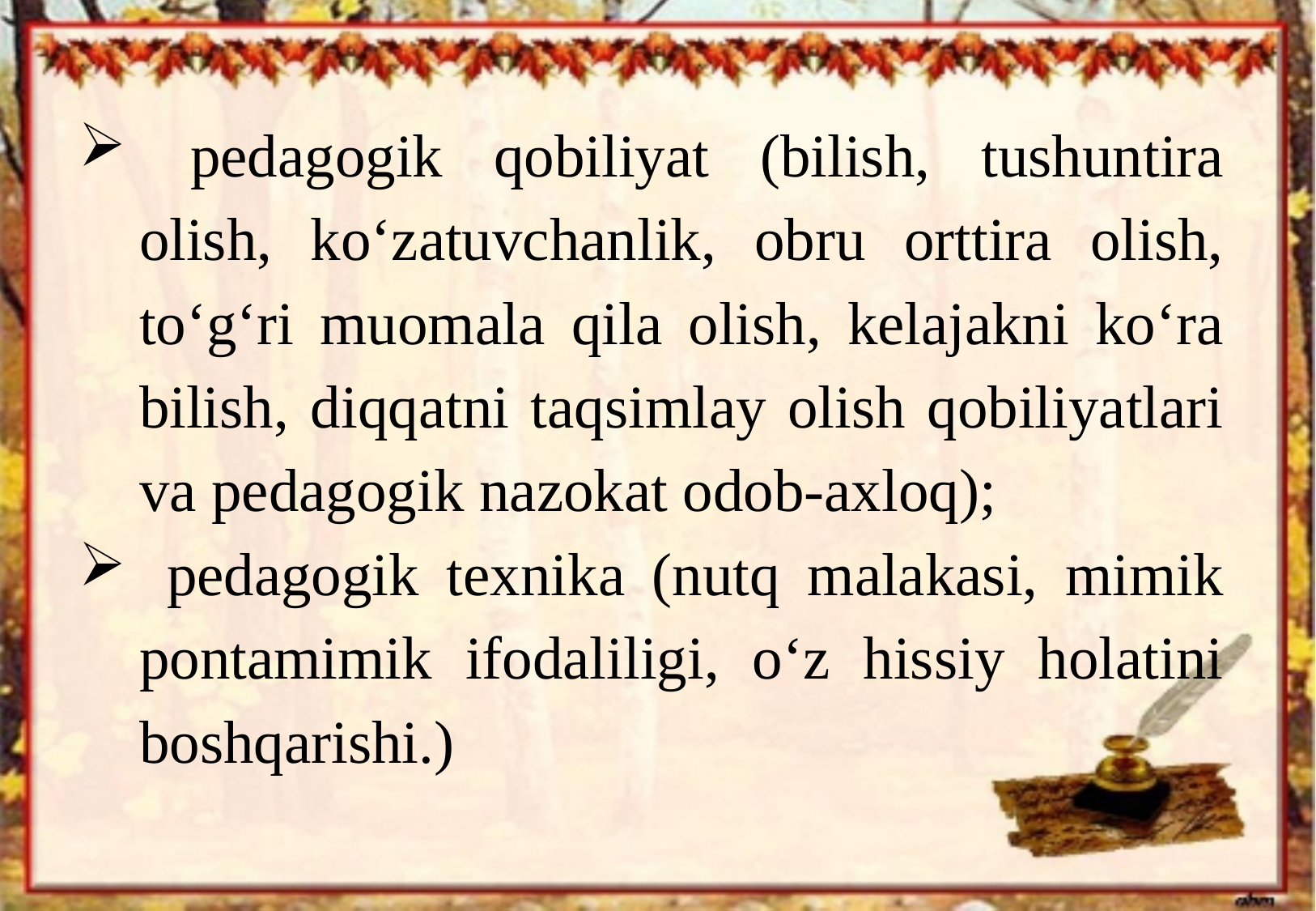

pedagogik qobiliyat (bilish, tushuntira olish, ko‘zatuvchanlik, obru orttira olish, to‘g‘ri muomala qila olish, kelajakni ko‘ra bilish, diqqatni taqsimlay olish qobiliyatlari va pedagogik nazokat odob-axloq);
 pedagogik texnika (nutq malakasi, mimik pontamimik ifodaliligi, o‘z hissiy holatini boshqarishi.)